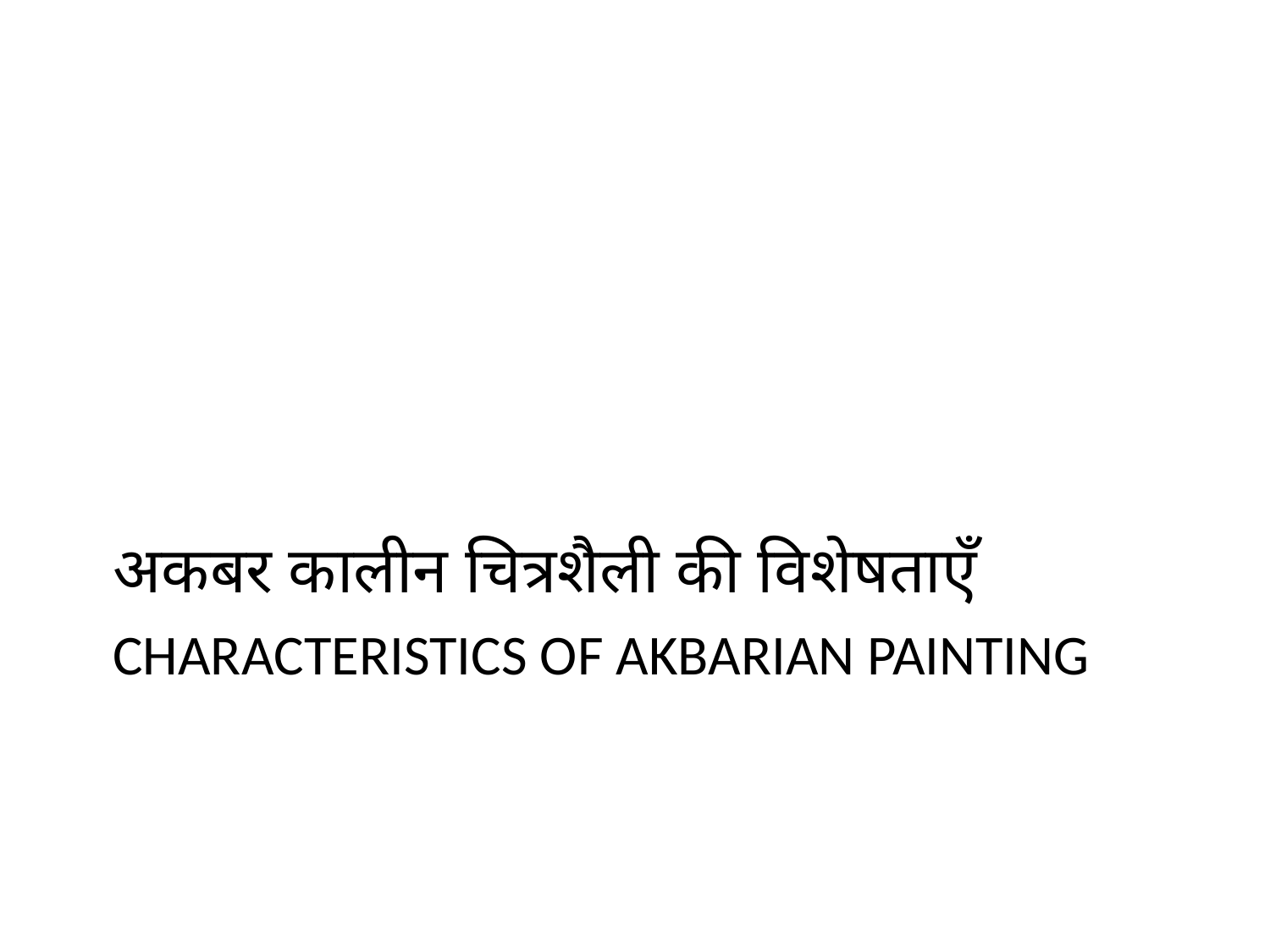

अकबर कालीन चित्रशैली की विशेषताएँ
# Characteristics of Akbarian painting